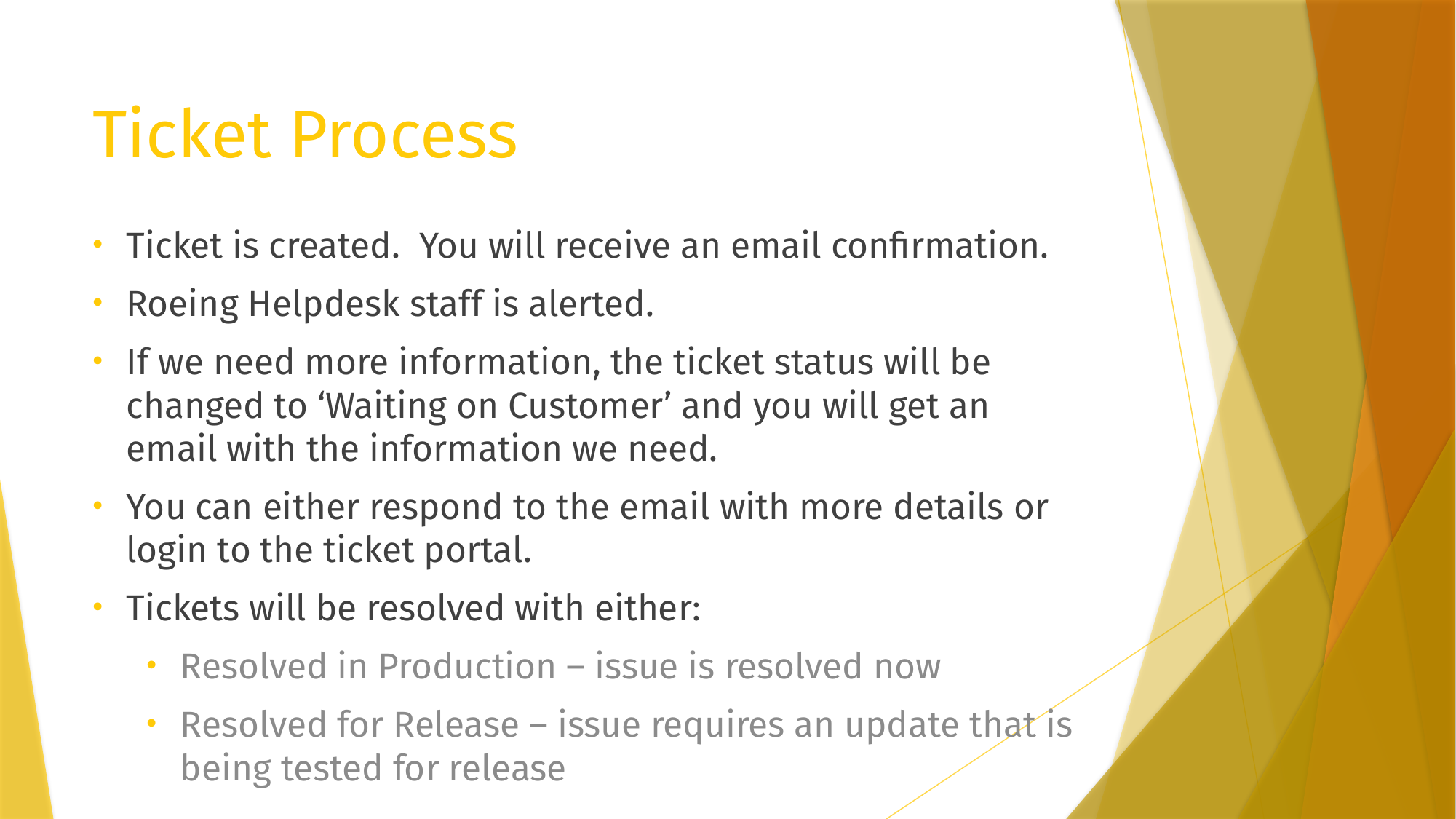

# Ticket Process
Ticket is created.  You will receive an email confirmation.
Roeing Helpdesk staff is alerted.
If we need more information, the ticket status will be changed to ‘Waiting on Customer’ and you will get an email with the information we need.
You can either respond to the email with more details or login to the ticket portal.
Tickets will be resolved with either:
Resolved in Production – issue is resolved now
Resolved for Release – issue requires an update that is being tested for release